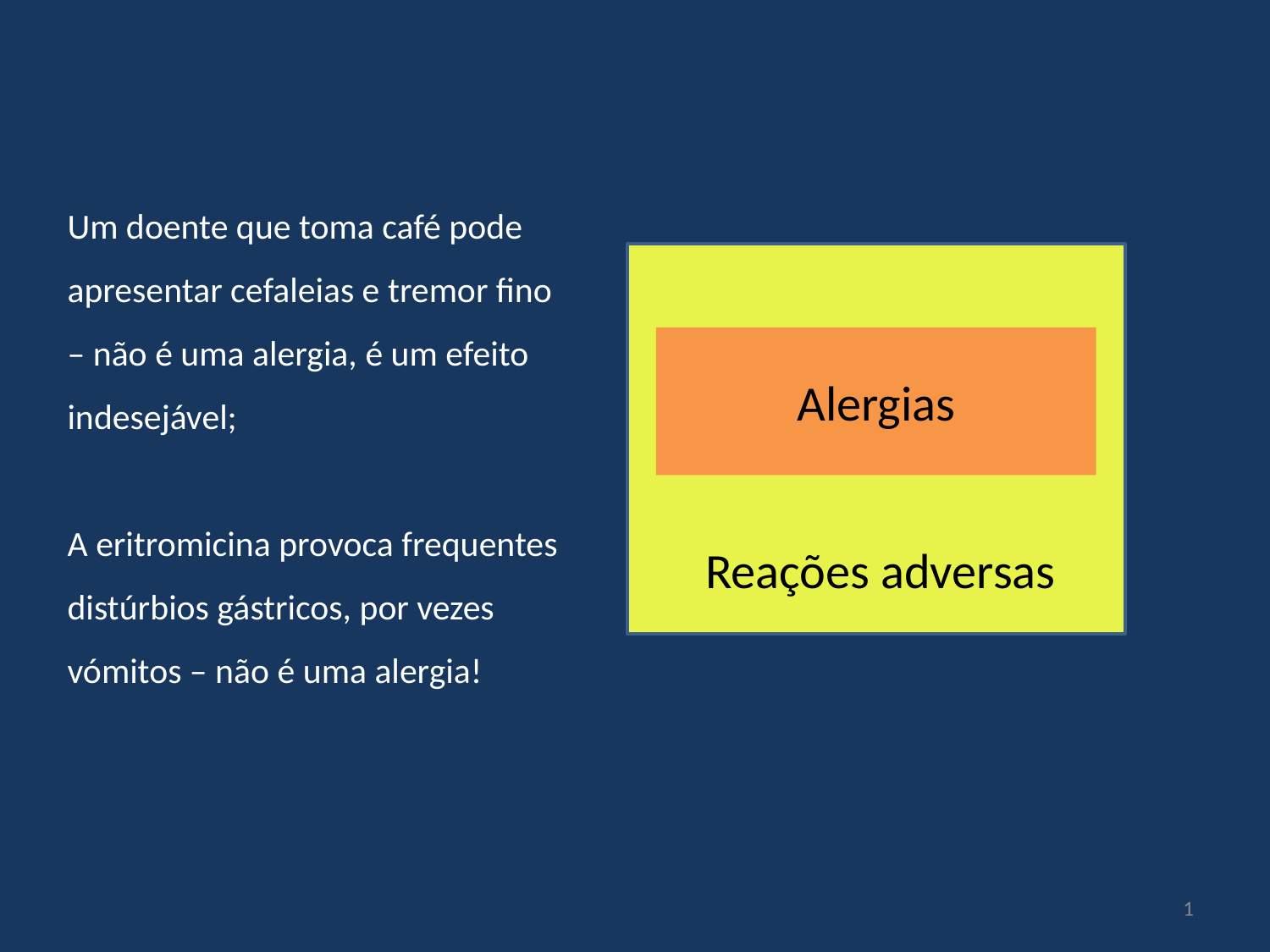

Um doente que toma café pode apresentar cefaleias e tremor fino – não é uma alergia, é um efeito indesejável;

A eritromicina provoca frequentes distúrbios gástricos, por vezes vómitos – não é uma alergia!

Alergias

Reações adversas
1